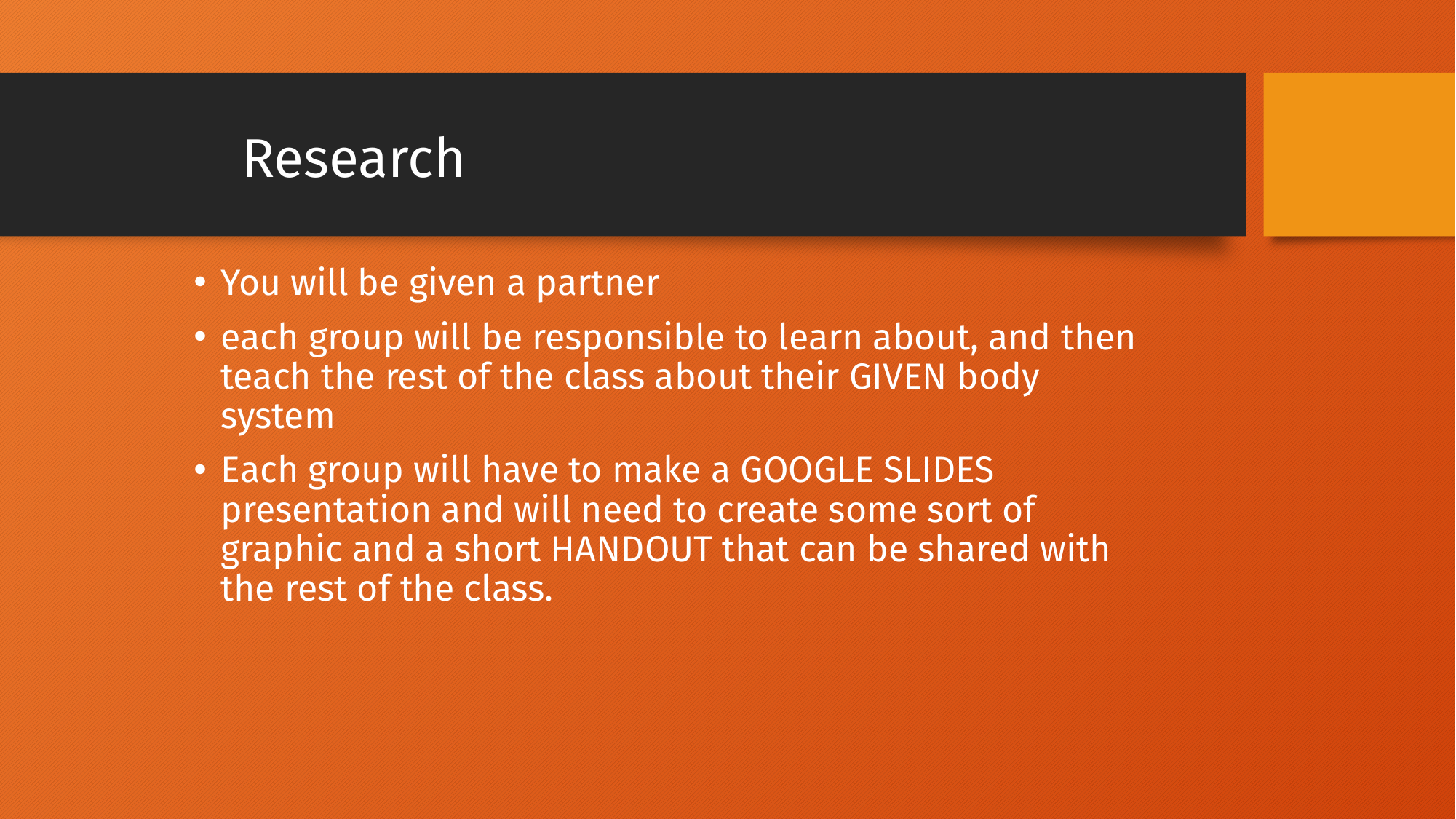

# Research
You will be given a partner
each group will be responsible to learn about, and then teach the rest of the class about their GIVEN body system
Each group will have to make a GOOGLE SLIDES presentation and will need to create some sort of graphic and a short HANDOUT that can be shared with the rest of the class.